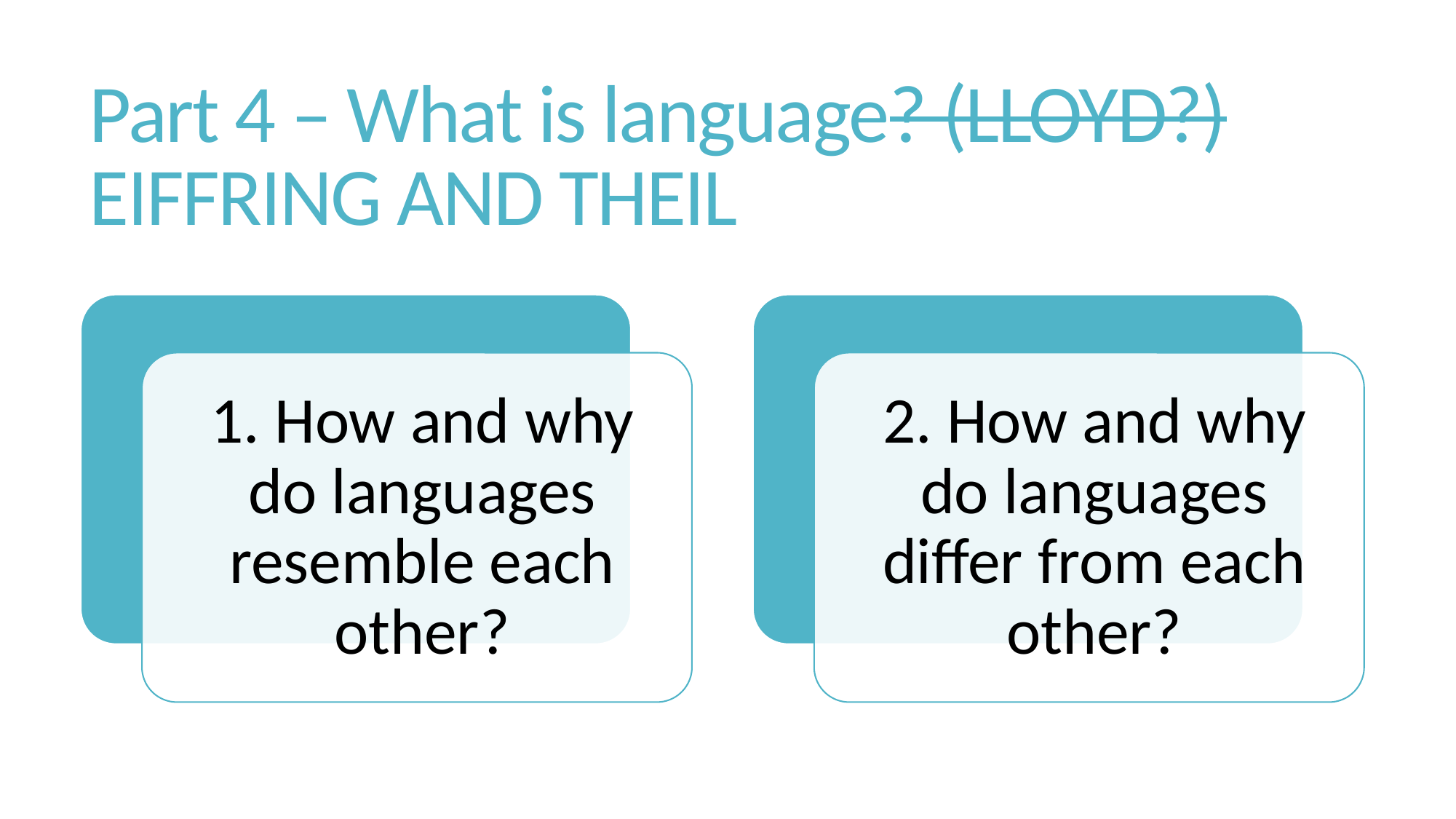

# Part 4 – What is language? (LLOYD?) EIFFRING AND THEIL
1. How and why do languages resemble each other?
2. How and why do languages differ from each other?